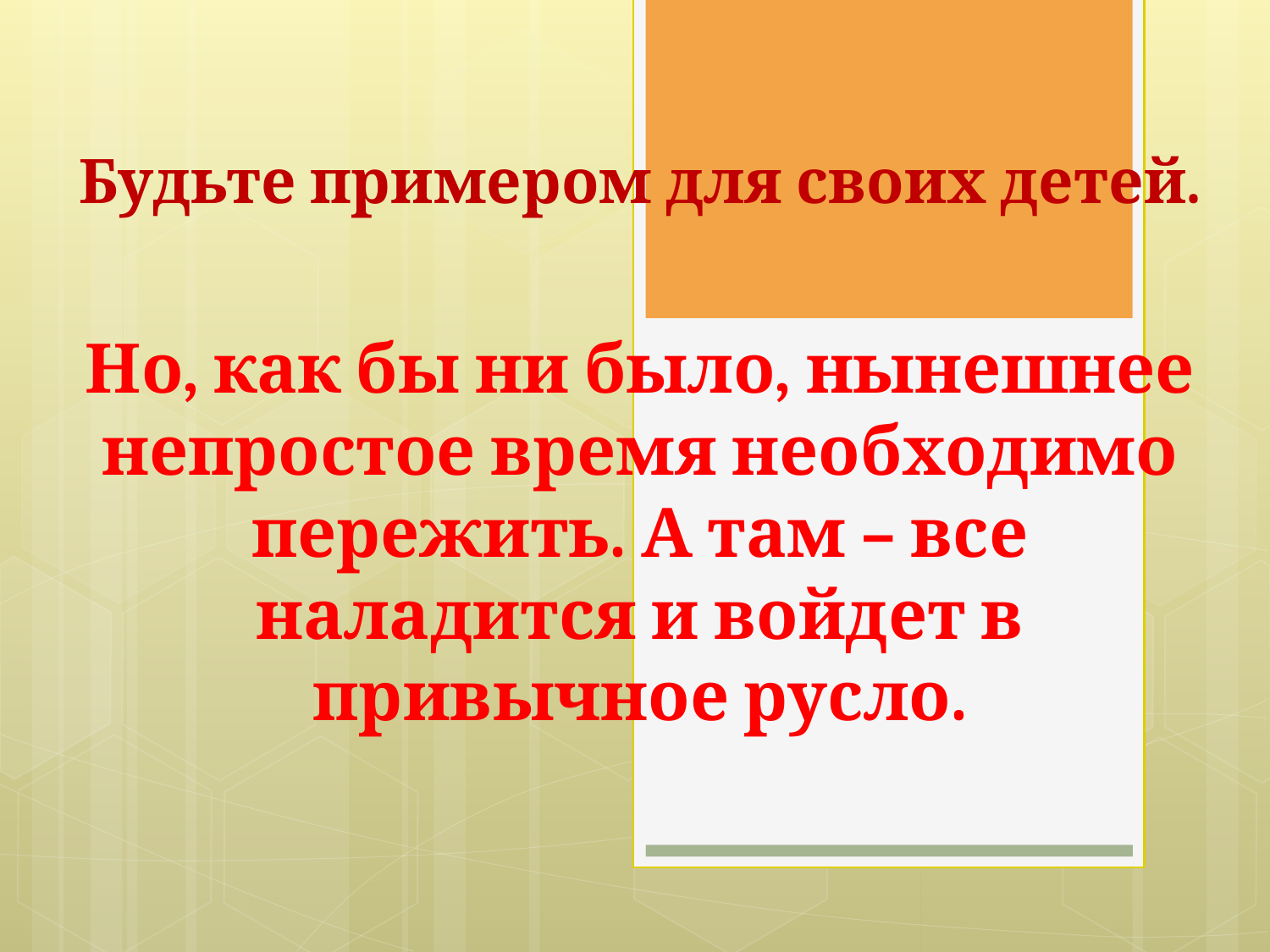

Будьте примером для своих детей.

Но, как бы ни было, нынешнее непростое время необходимо пережить. А там – все наладится и войдет в привычное русло.